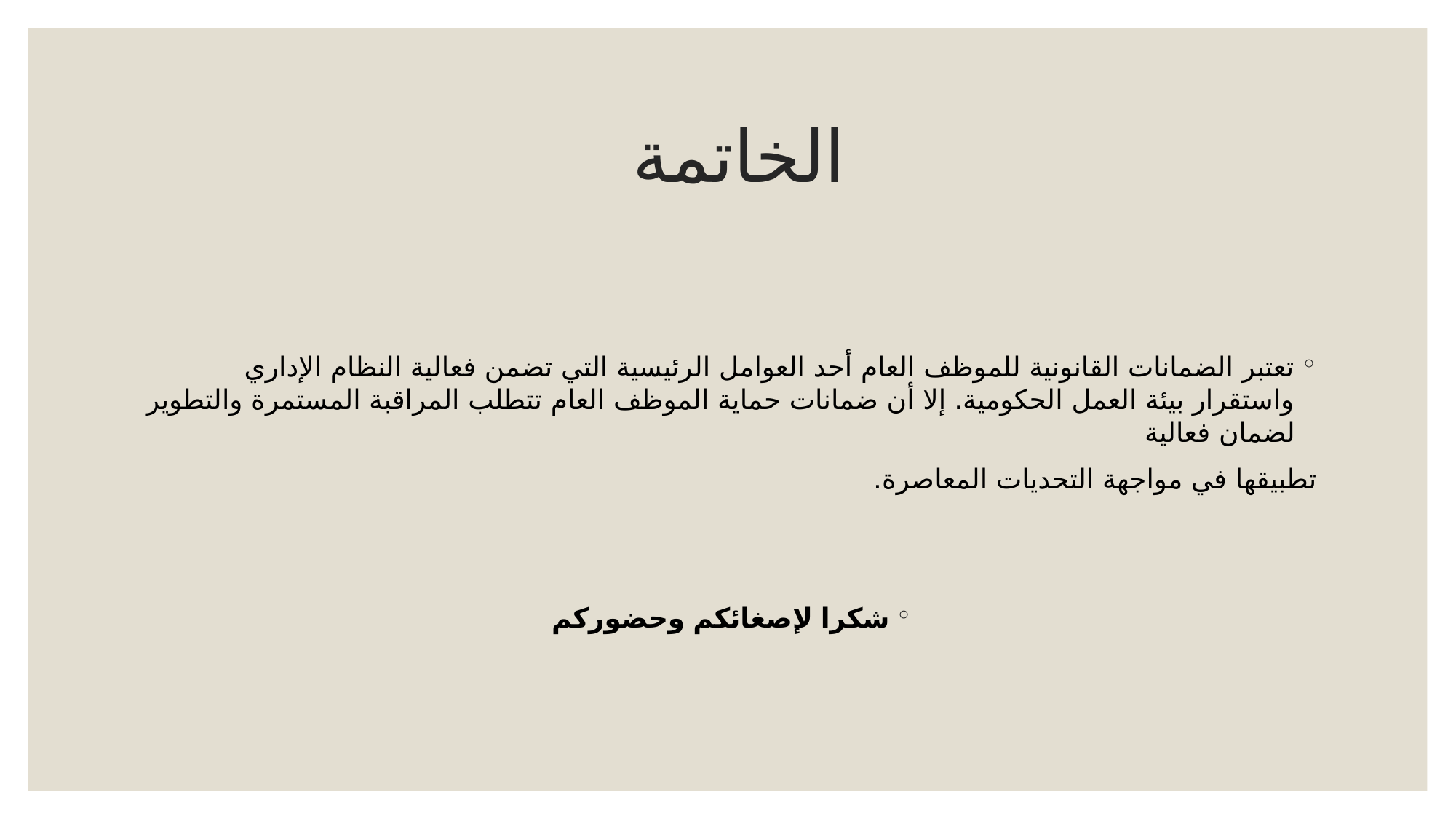

# الخاتمة

تعتبر الضمانات القانونية للموظف العام أحد العوامل الرئيسية التي تضمن فعالية النظام الإداري واستقرار بيئة العمل الحكومية. إلا أن ضمانات حماية الموظف العام تتطلب المراقبة المستمرة والتطوير لضمان فعالية
تطبيقها في مواجهة التحديات المعاصرة.

شكرا لإصغائكم وحضوركم